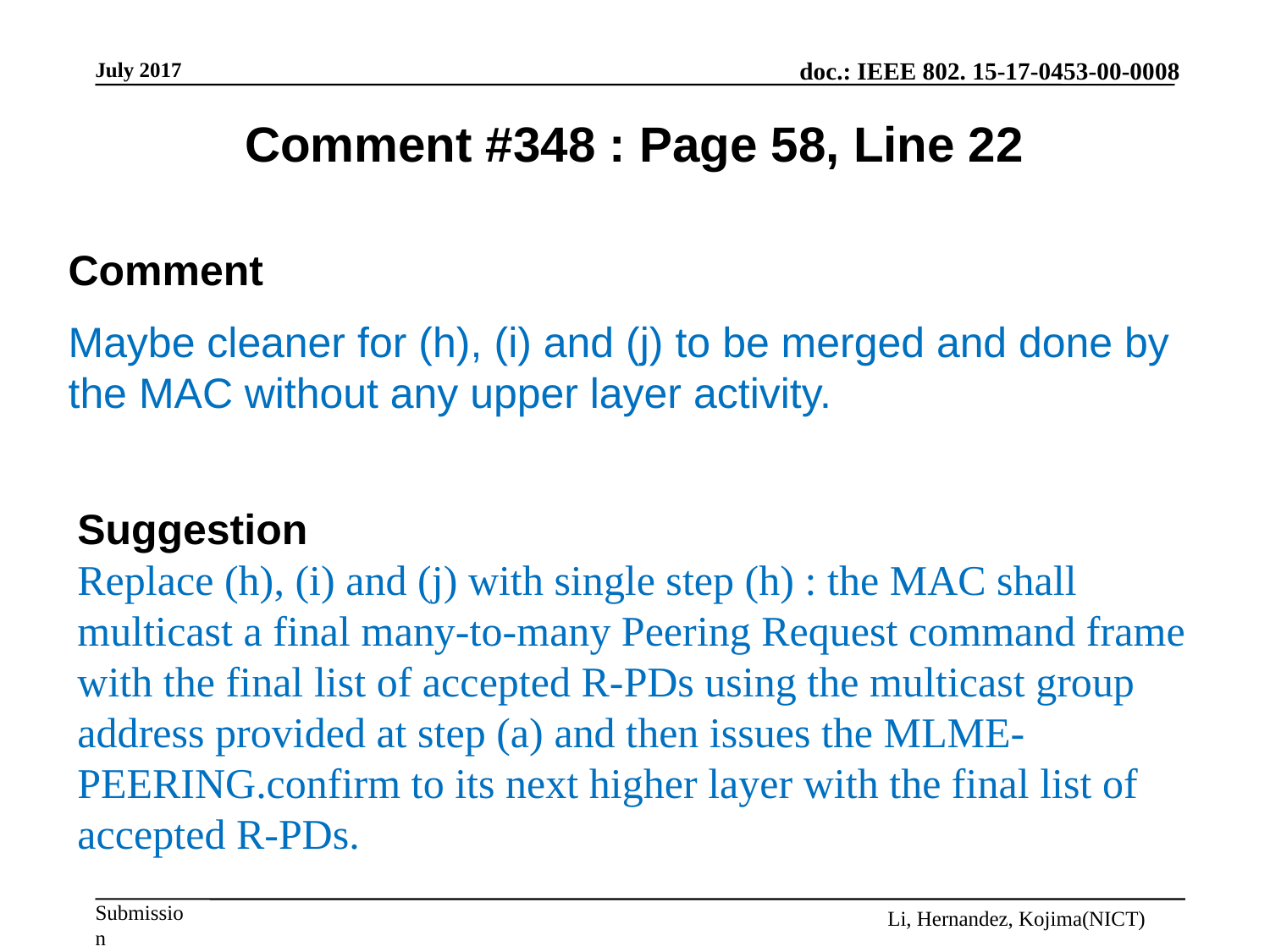

Comment #348 : Page 58, Line 22
Comment
Maybe cleaner for (h), (i) and (j) to be merged and done by the MAC without any upper layer activity.
Suggestion
Replace (h), (i) and (j) with single step (h) : the MAC shall multicast a final many-to-many Peering Request command frame with the final list of accepted R-PDs using the multicast group address provided at step (a) and then issues the MLME-PEERING.confirm to its next higher layer with the final list of accepted R-PDs.